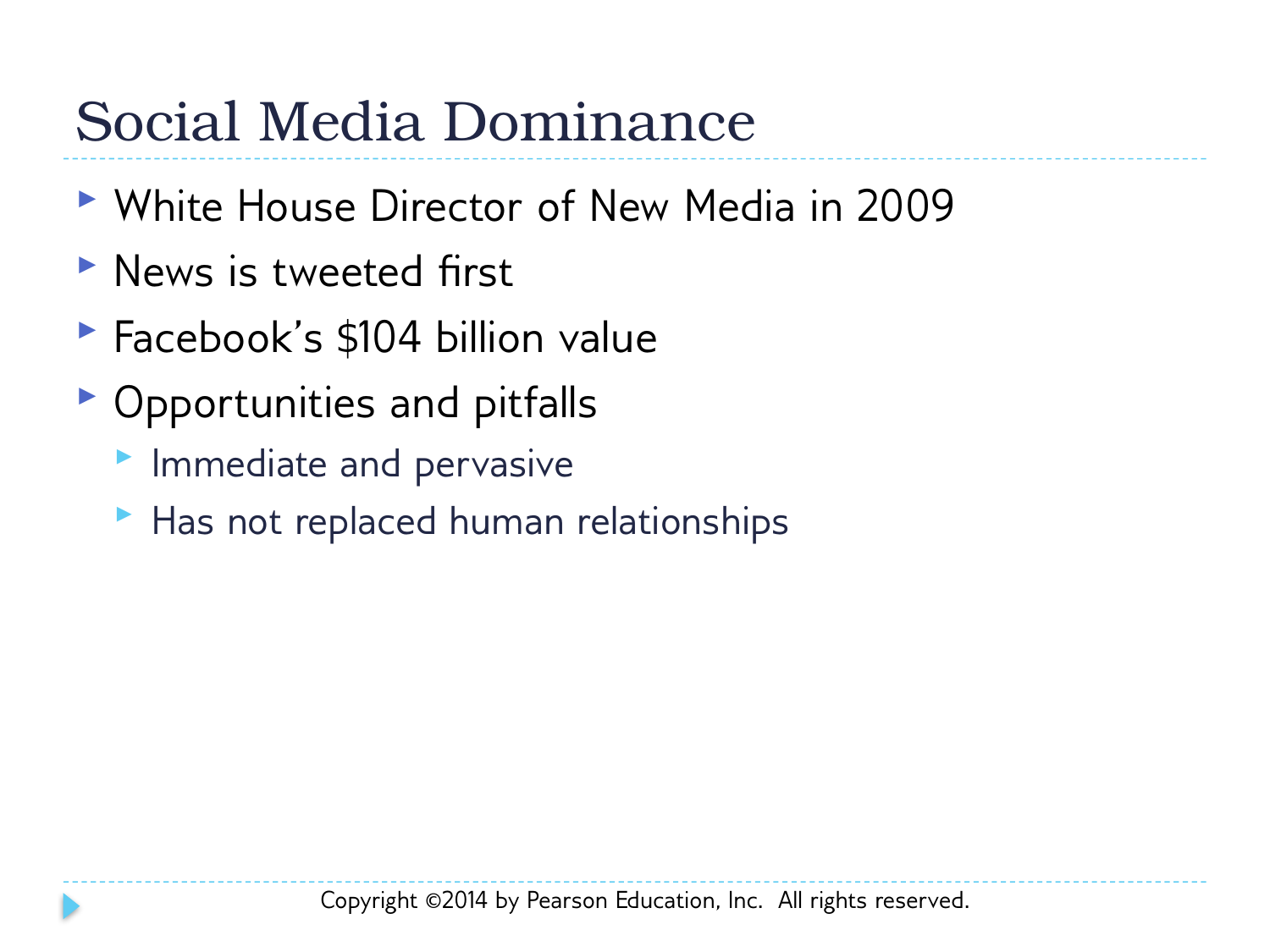

# Social Media Dominance
White House Director of New Media in 2009
News is tweeted first
Facebook’s $104 billion value
Opportunities and pitfalls
Immediate and pervasive
Has not replaced human relationships
Copyright ©2014 by Pearson Education, Inc.  All rights reserved.